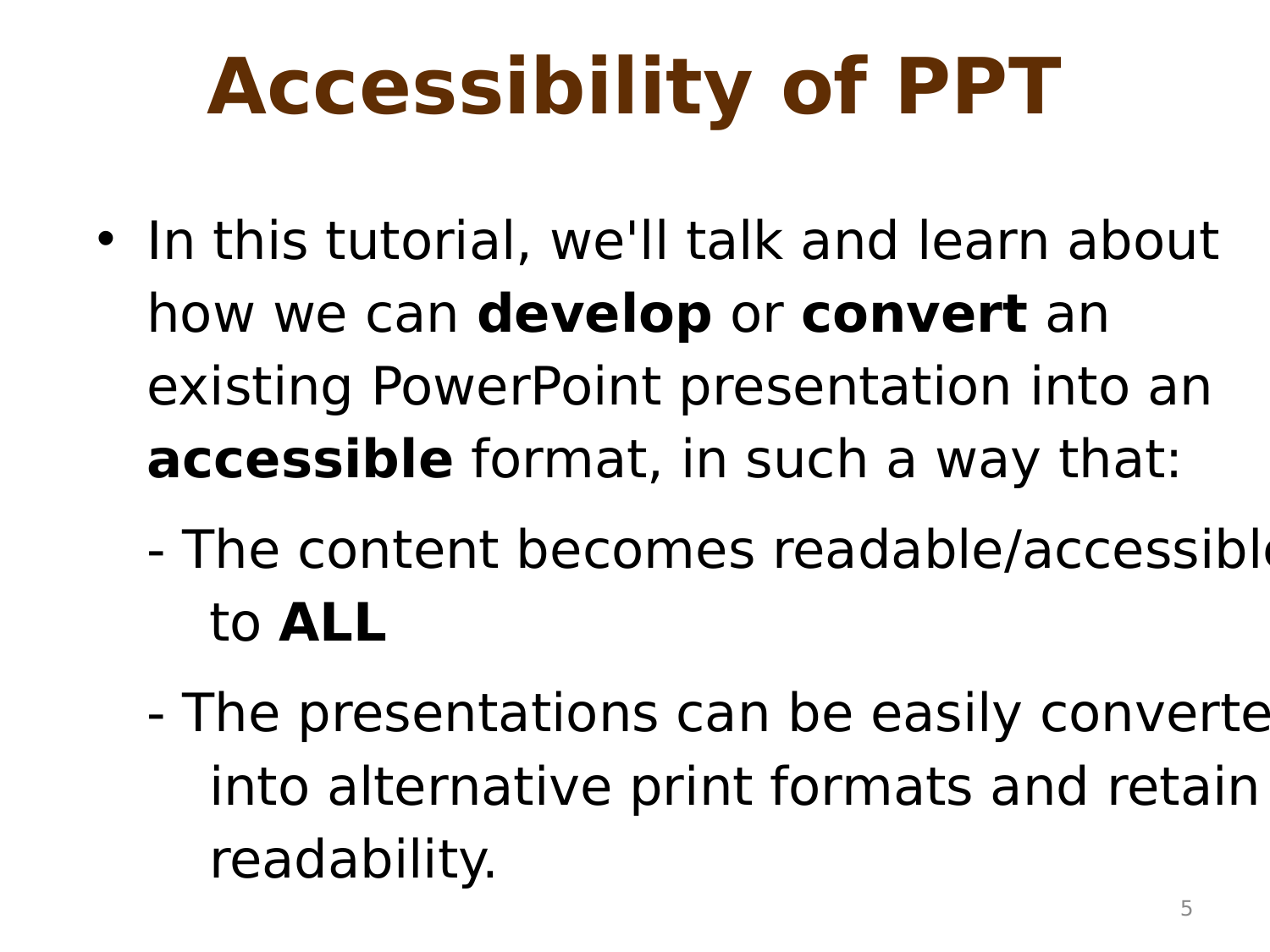

# Accessibility of PPT
In this tutorial, we'll talk and learn about how we can develop or convert an existing PowerPoint presentation into an accessible format, in such a way that:
- The content becomes readable/accessible to ALL
- The presentations can be easily converted into alternative print formats and retain readability.

5